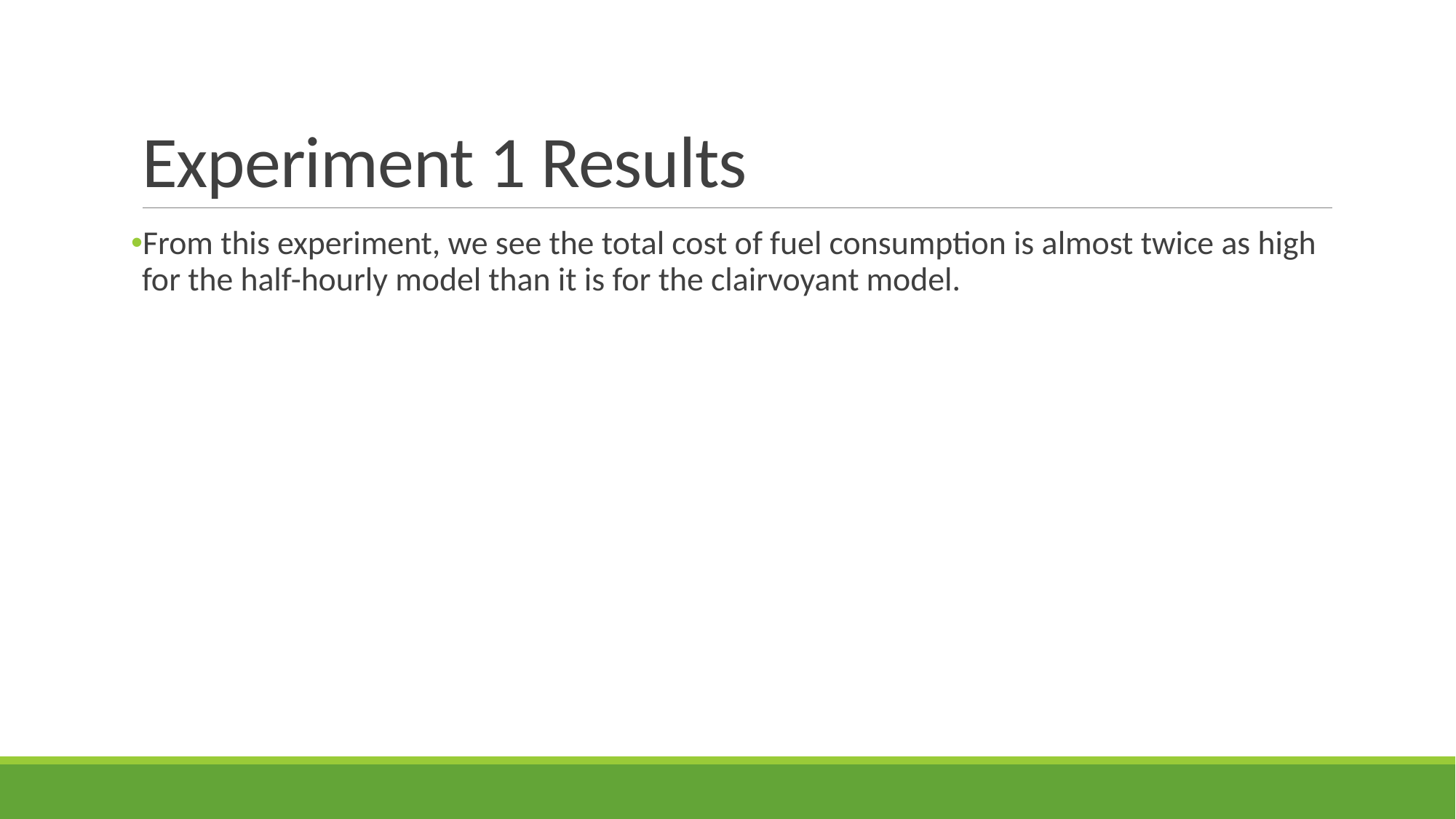

# Experiment 1 Results
From this experiment, we see the total cost of fuel consumption is almost twice as high for the half-hourly model than it is for the clairvoyant model.